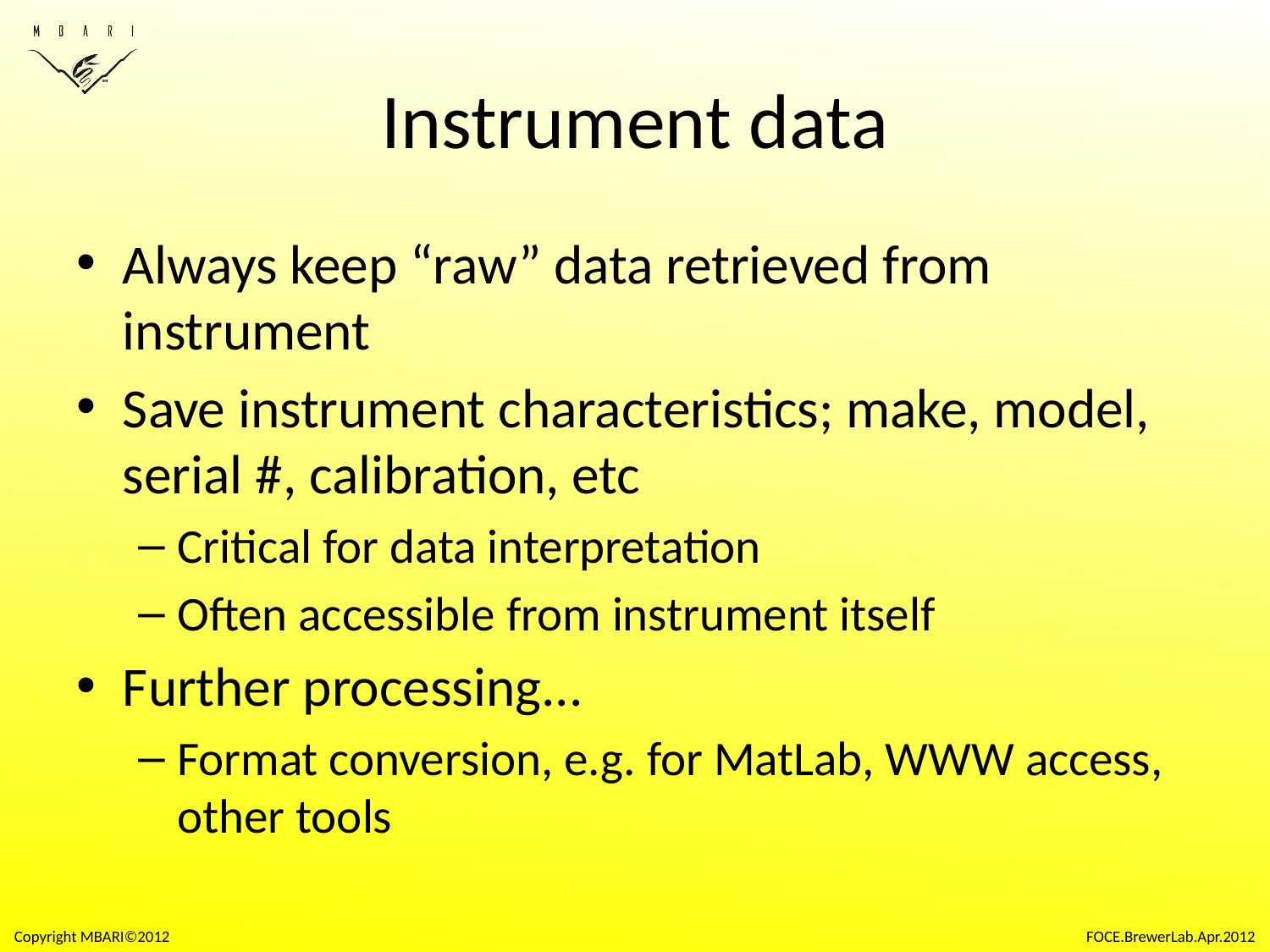

# Instrument data
Always keep “raw” data retrieved from instrument
Save instrument characteristics; make, model, serial #, calibration, etc
Critical for data interpretation
Often accessible from instrument itself
Further processing...
Format conversion, e.g. for MatLab, WWW access, other tools